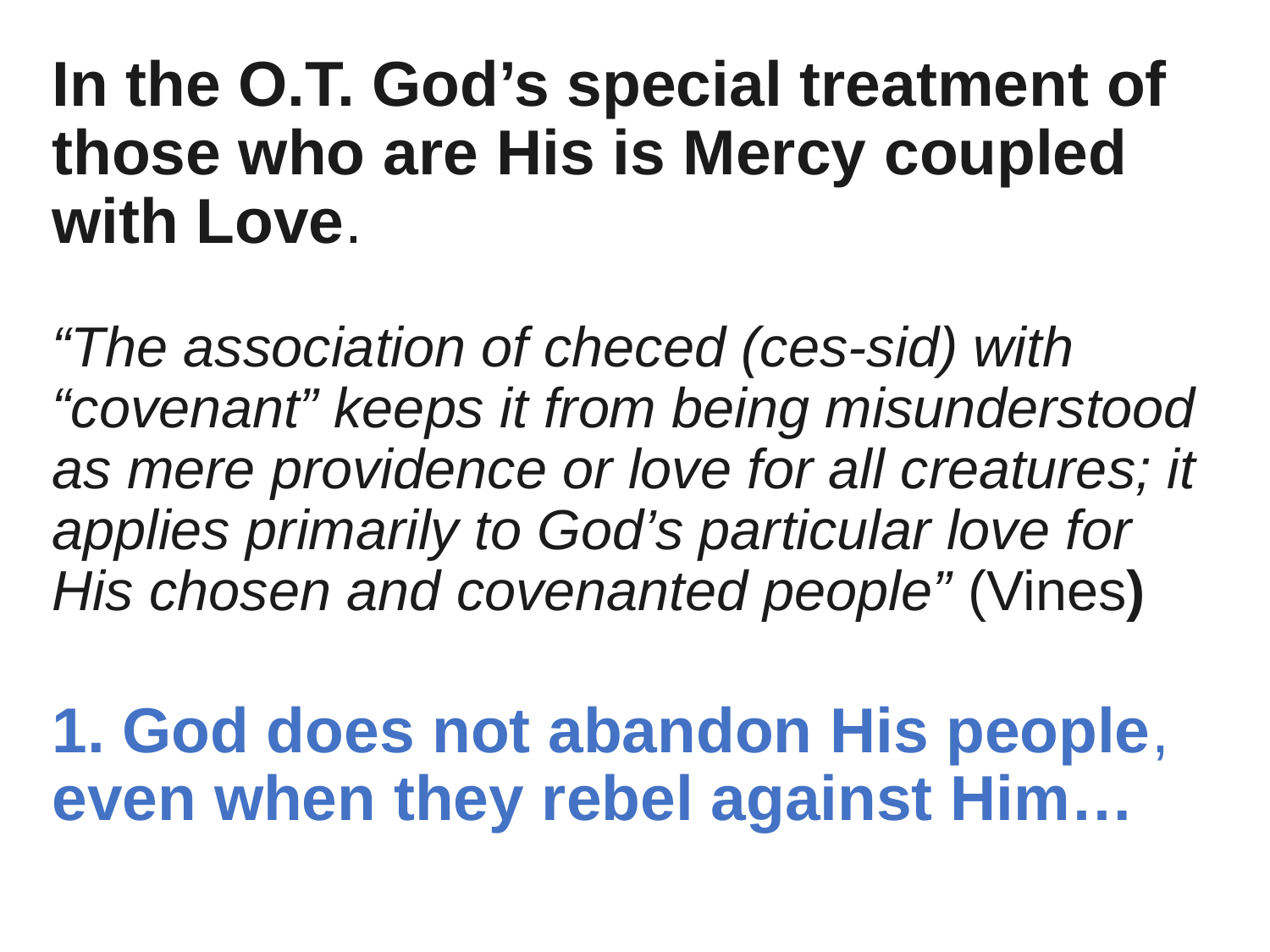

In the O.T. God’s special treatment of those who are His is Mercy coupled with Love.

“The association of checed (ces-sid) with “covenant” keeps it from being misunderstood as mere providence or love for all creatures; it applies primarily to God’s particular love for His chosen and covenanted people” (Vines)

1. God does not abandon His people, even when they rebel against Him…